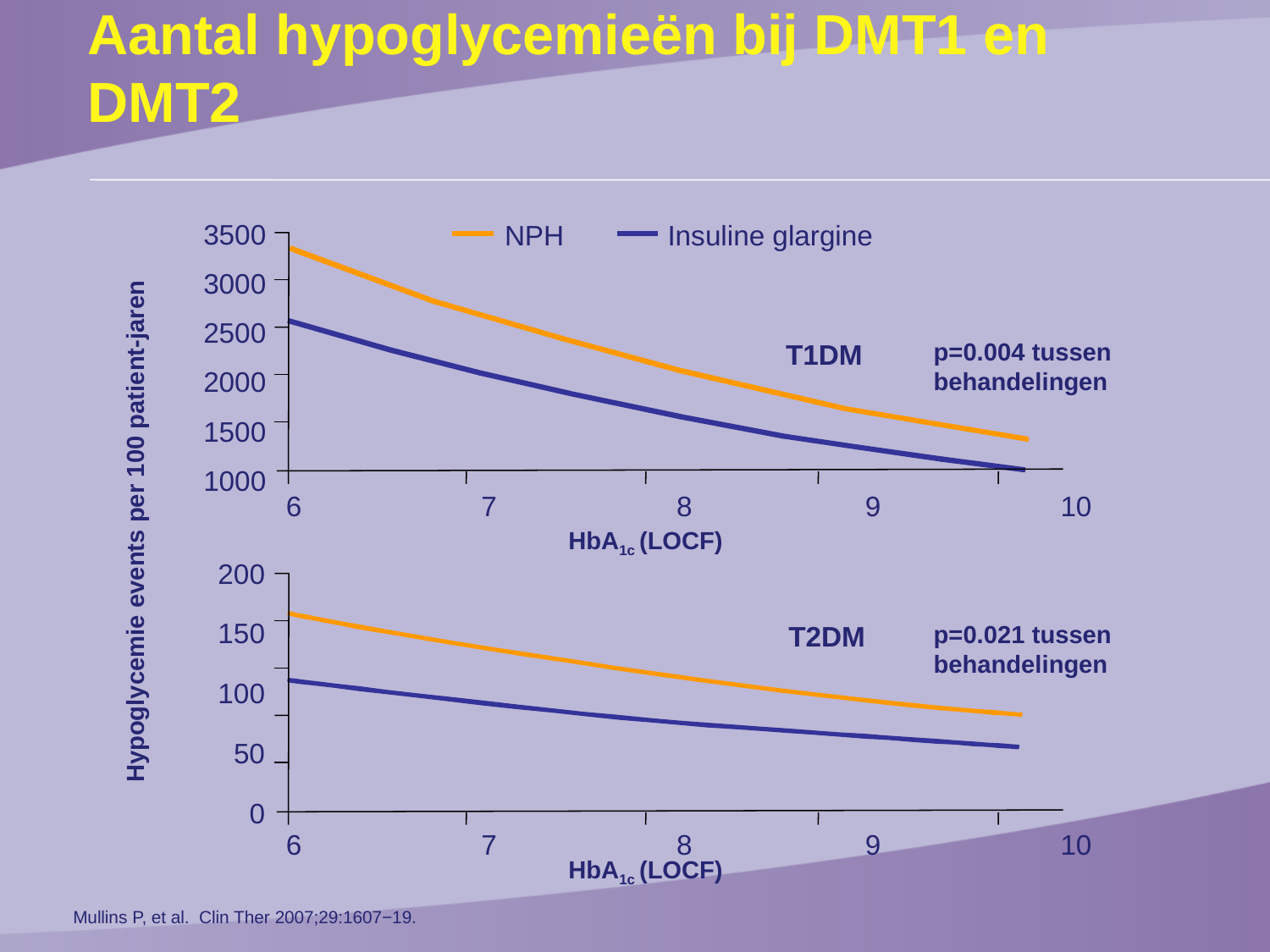

Aantal hypoglycemieën bij DMT1 en DMT2
NPH
Insuline glargine
Hypoglycemie events per 100 patient-jaren
3500
3000
2500
2000
1500
1000

T1DM
p=0.004 tussen behandelingen
	6	                       7                       8	                      9                       10
HbA1c (LOCF)
200
150
100
50
0

T2DM
p=0.021 tussen behandelingen

	6	                       7                       8	                      9                       10
HbA1c (LOCF)
Mullins P, et al.  Clin Ther 2007;29:1607−19.